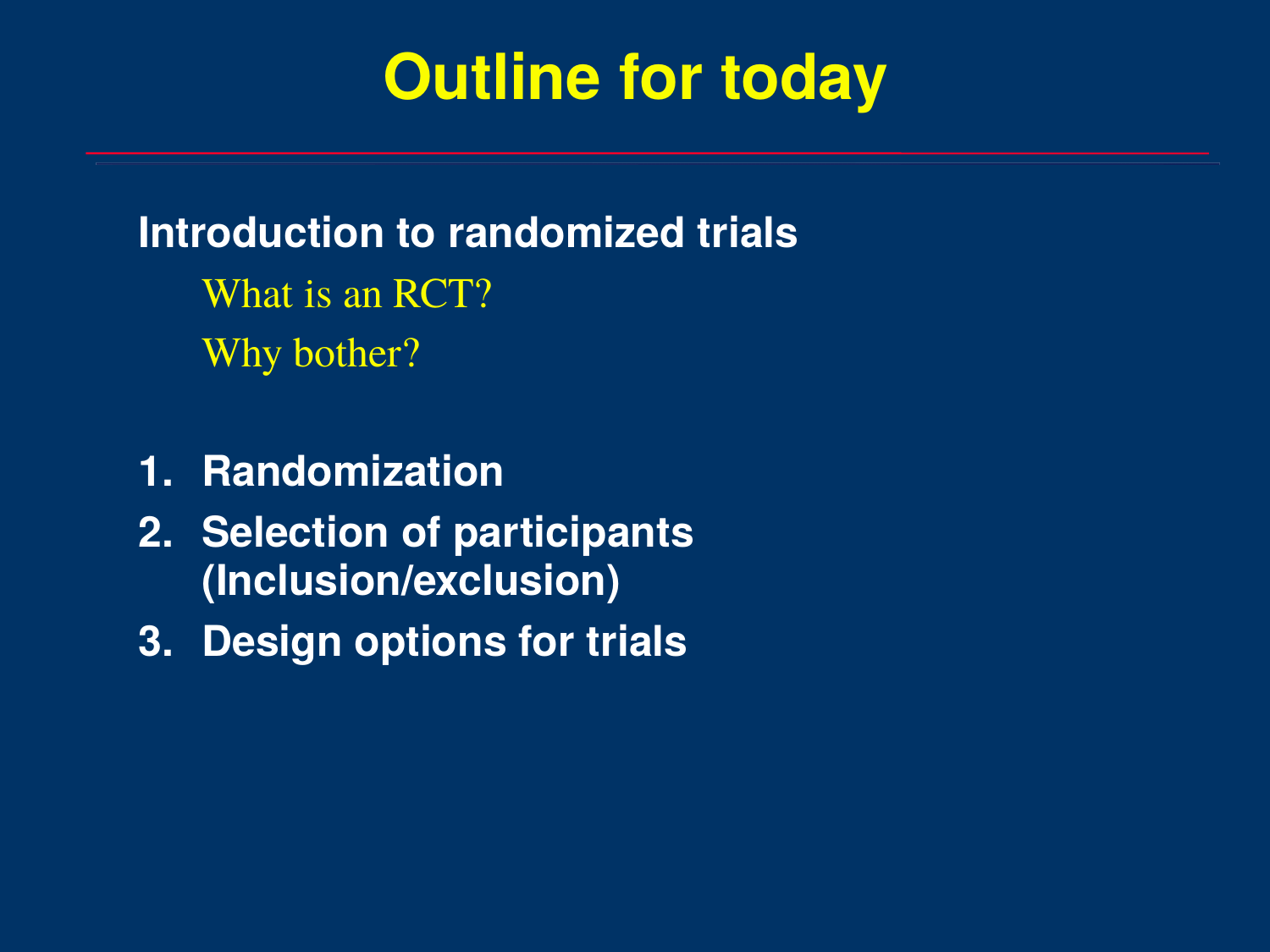

# Outline for today

Introduction to randomized trials
What is an RCT?
Why bother?

Randomization
Selection of participants (Inclusion/exclusion)
Design options for trials